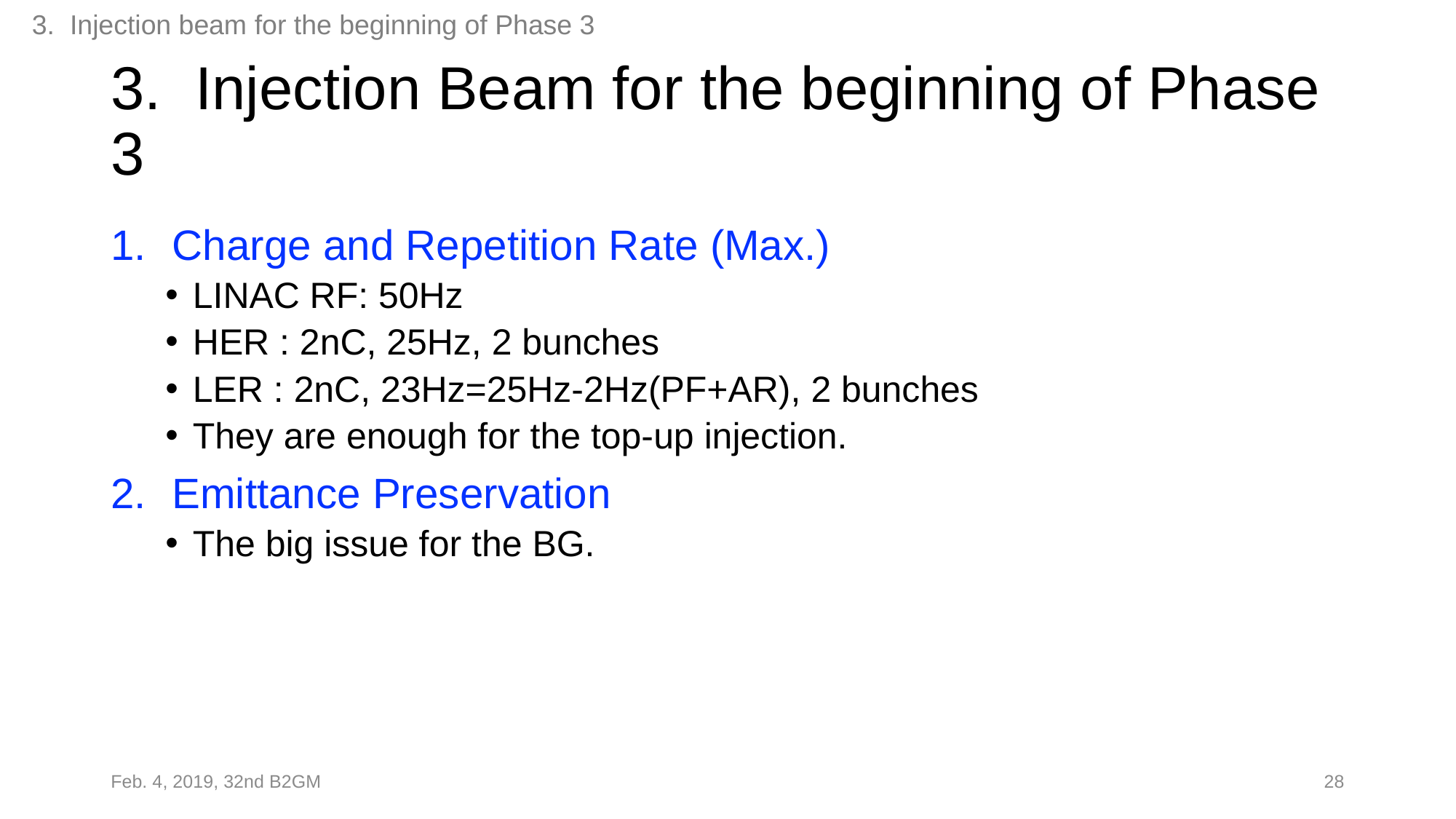

3.  Injection beam for the beginning of Phase 3
# 3.  Injection Beam for the beginning of Phase 3
Charge and Repetition Rate (Max.)
LINAC RF: 50Hz
HER : 2nC, 25Hz, 2 bunches
LER : 2nC, 23Hz=25Hz-2Hz(PF+AR), 2 bunches
They are enough for the top-up injection.
Emittance Preservation
The big issue for the BG.

Feb. 4, 2019, 32nd B2GM
28